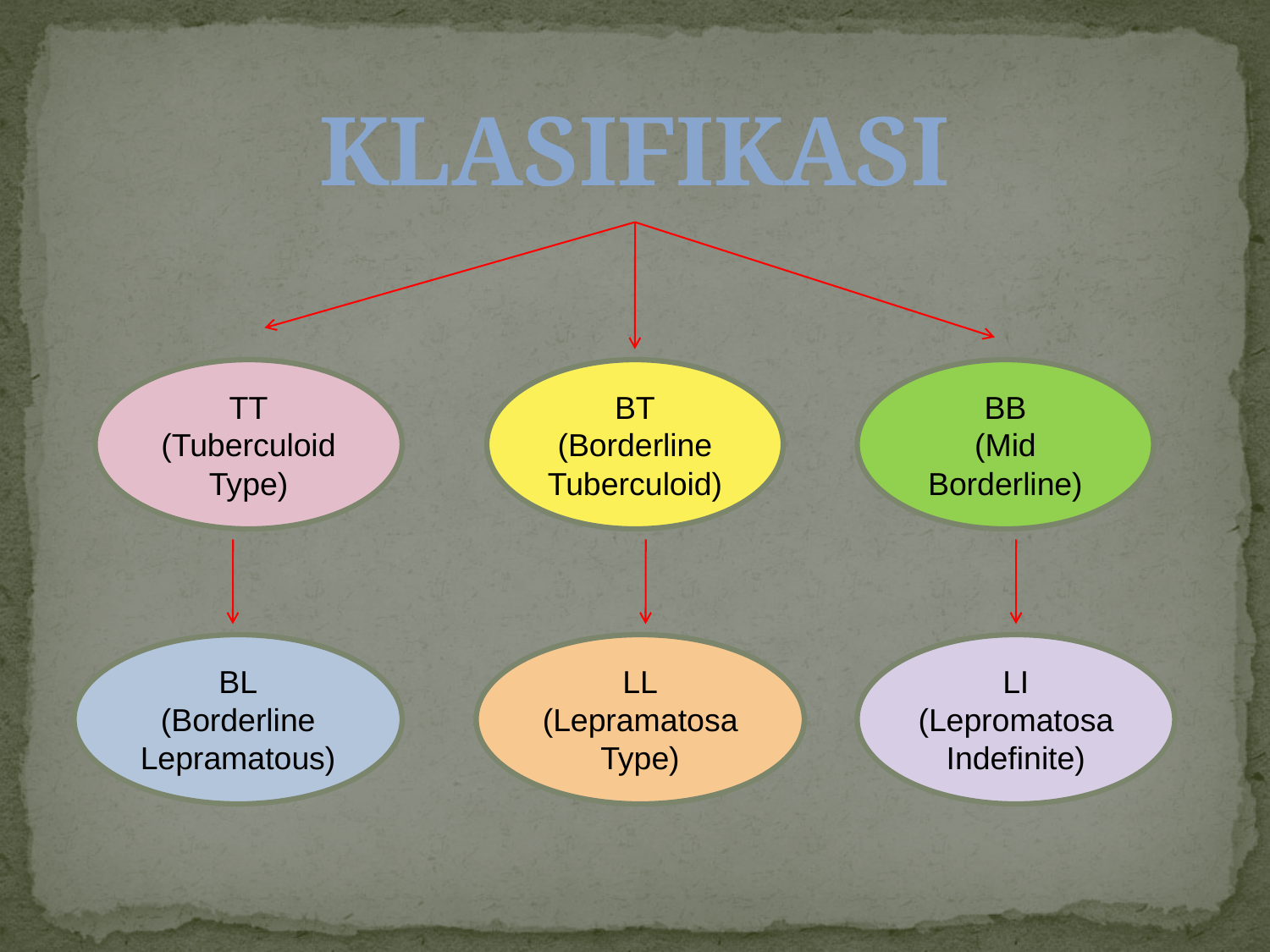

KLASIFIKASI
TT
(Tuberculoid Type)
BT
(Borderline Tuberculoid)
BB
(Mid Borderline)
BL
(Borderline Lepramatous)
LL
(Lepramatosa Type)
LI
(Lepromatosa Indefinite)